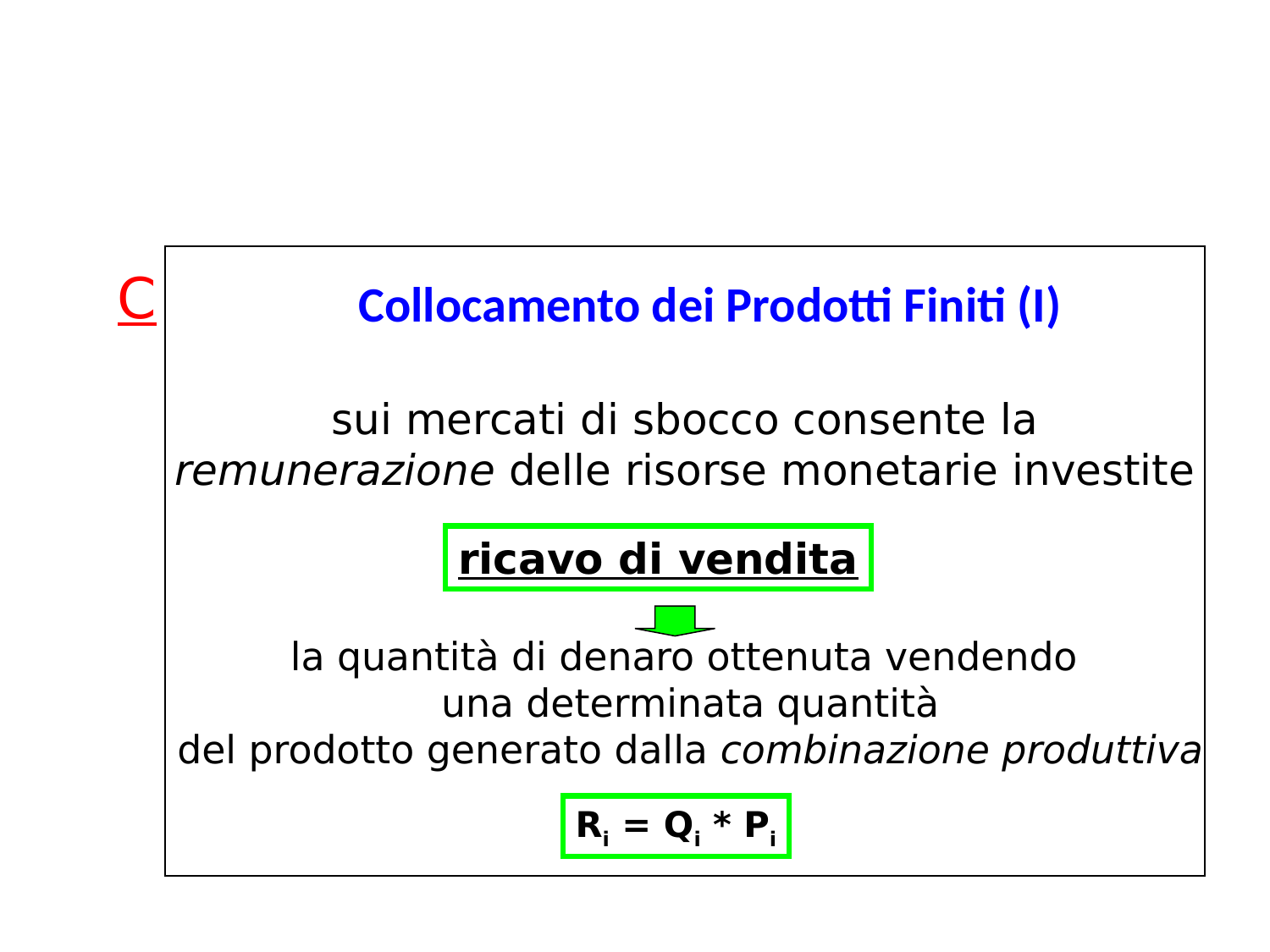

C
Collocamento dei Prodotti Finiti (I)

sui mercati di sbocco consente la remunerazione delle risorse monetarie investite

ricavo di vendita

la quantità di denaro ottenuta vendendo
una determinata quantità
del prodotto generato dalla combinazione produttiva
Ri = Qi * Pi